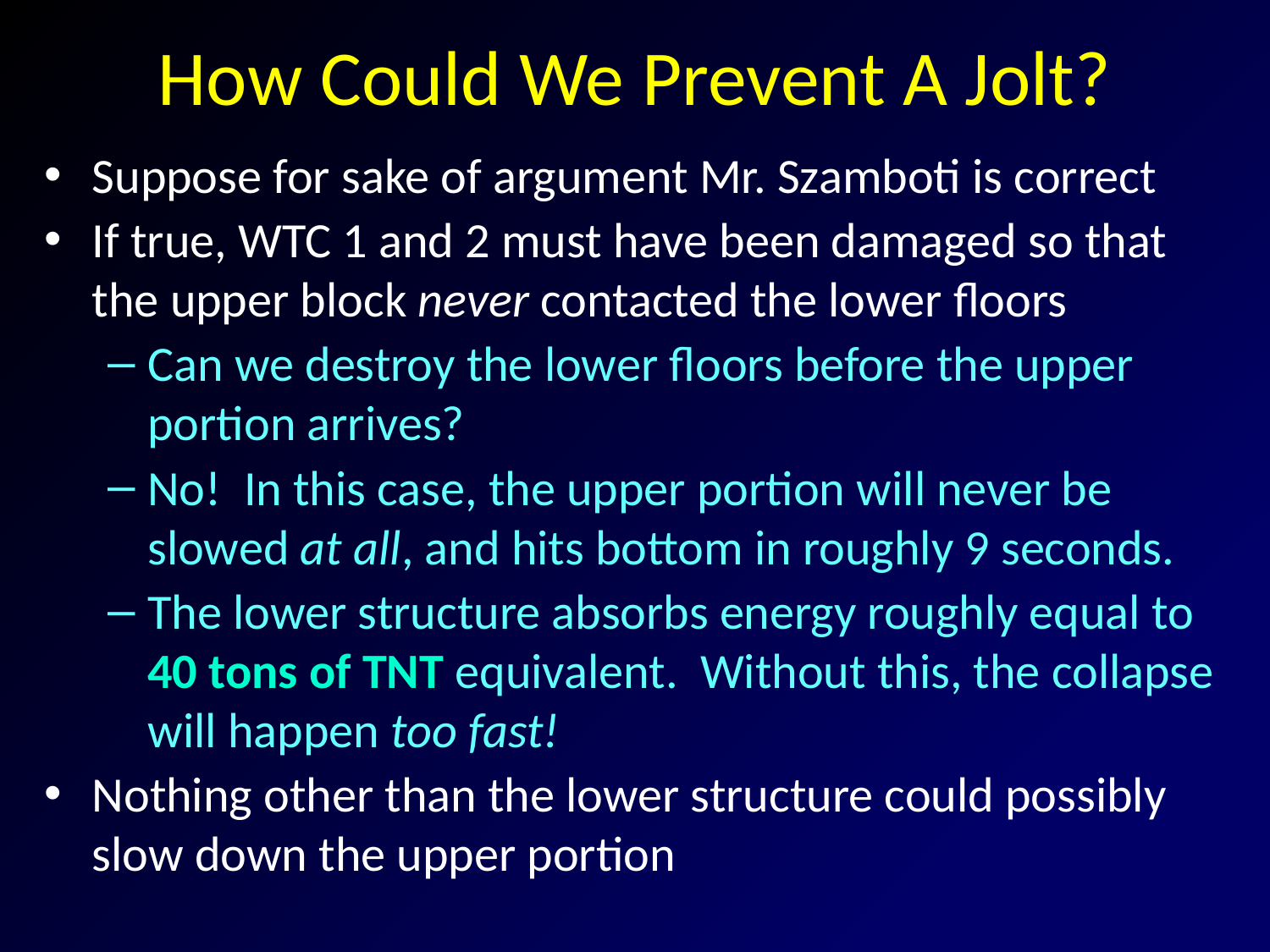

# How Could We Prevent A Jolt?
Suppose for sake of argument Mr. Szamboti is correct
If true, WTC 1 and 2 must have been damaged so that the upper block never contacted the lower floors
Can we destroy the lower floors before the upper portion arrives?
No!  In this case, the upper portion will never be slowed at all, and hits bottom in roughly 9 seconds.
The lower structure absorbs energy roughly equal to 40 tons of TNT equivalent.  Without this, the collapse will happen too fast!
Nothing other than the lower structure could possibly slow down the upper portion